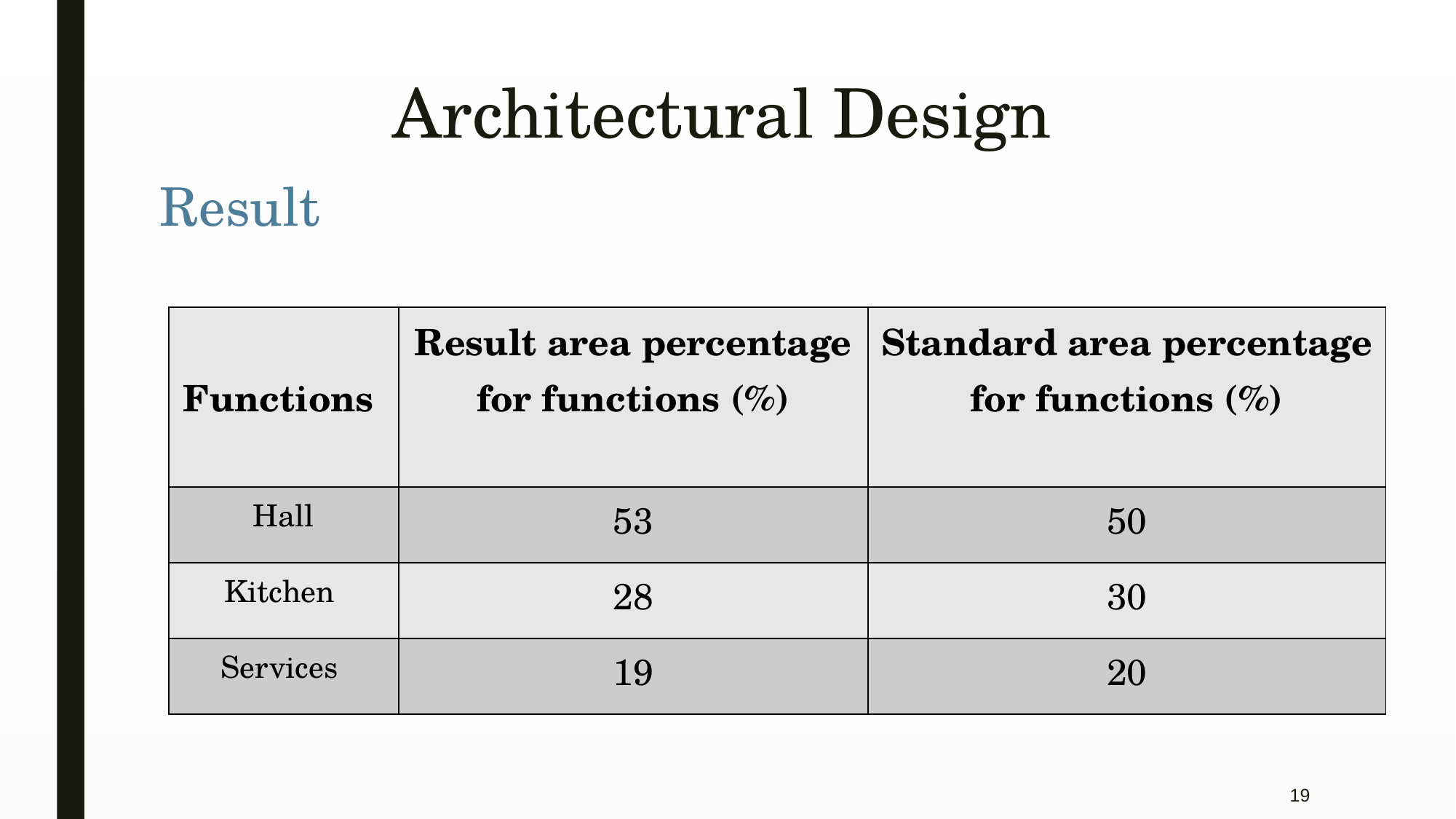

Architectural Design
Result
| Functions | Result area percentage for functions (%) | Standard area percentage for functions (%) |
| --- | --- | --- |
| Hall | 53 | 50 |
| Kitchen | 28 | 30 |
| Services | 19 | 20 |
19